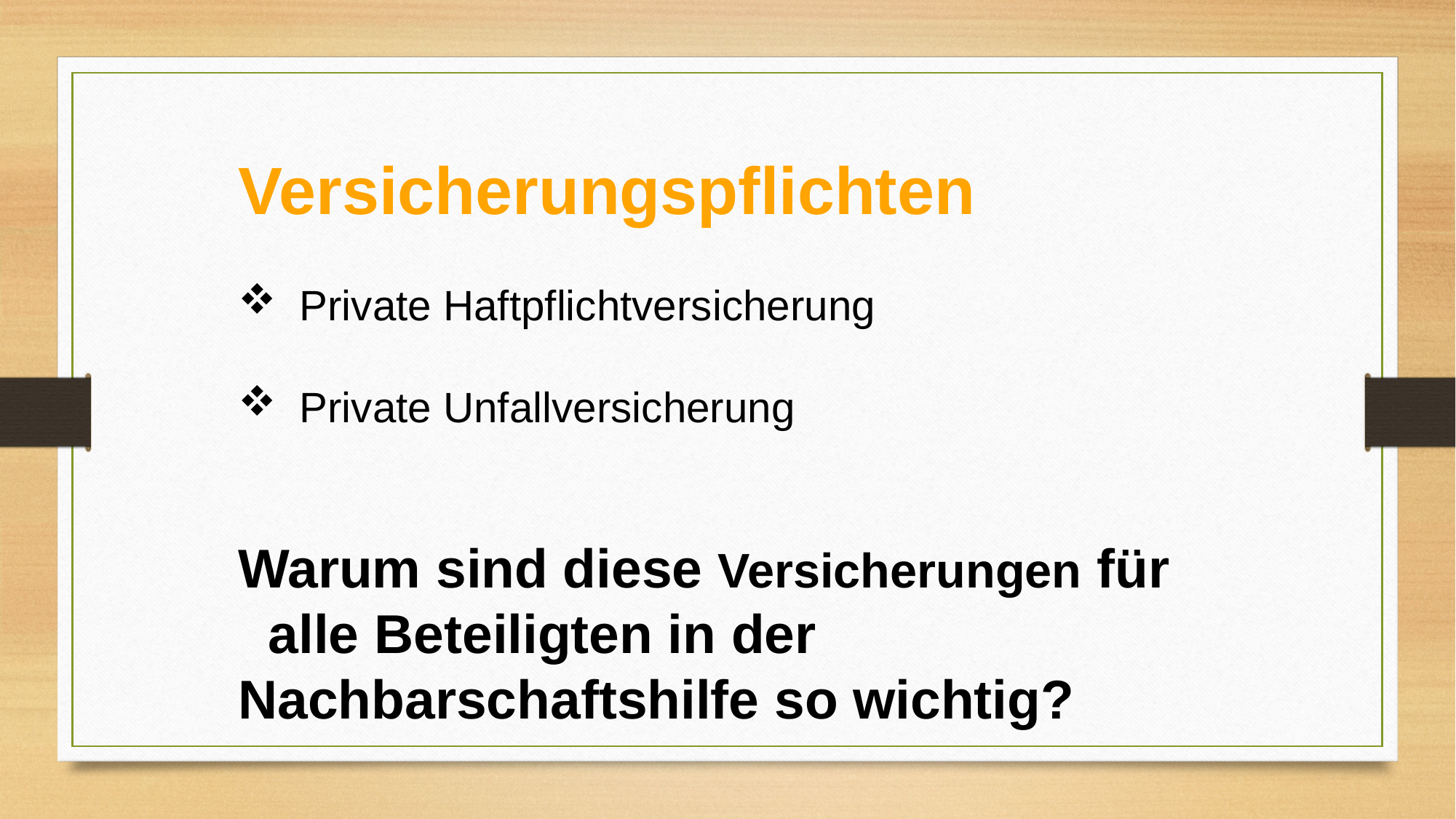

Versicherungspflichten

Private Haftpflichtversicherung

Private Unfallversicherung

Warum sind diese Versicherungen für        alle Beteiligten in der Nachbarschaftshilfe so wichtig?